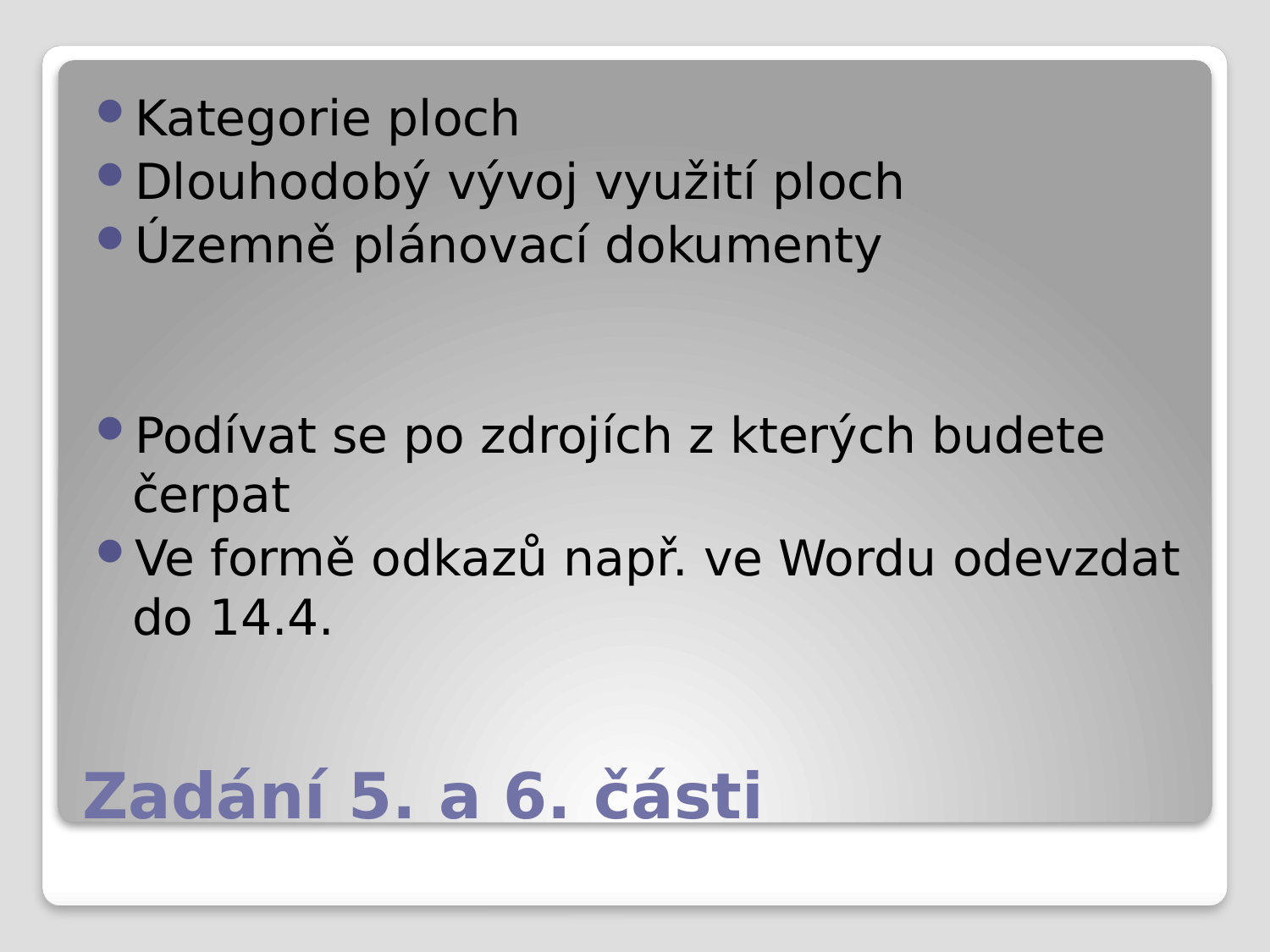

Kategorie ploch
Dlouhodobý vývoj využití ploch
Územně plánovací dokumenty

Podívat se po zdrojích z kterých budete čerpat
Ve formě odkazů např. ve Wordu odevzdat do 14.4.
# Zadání 5. a 6. části